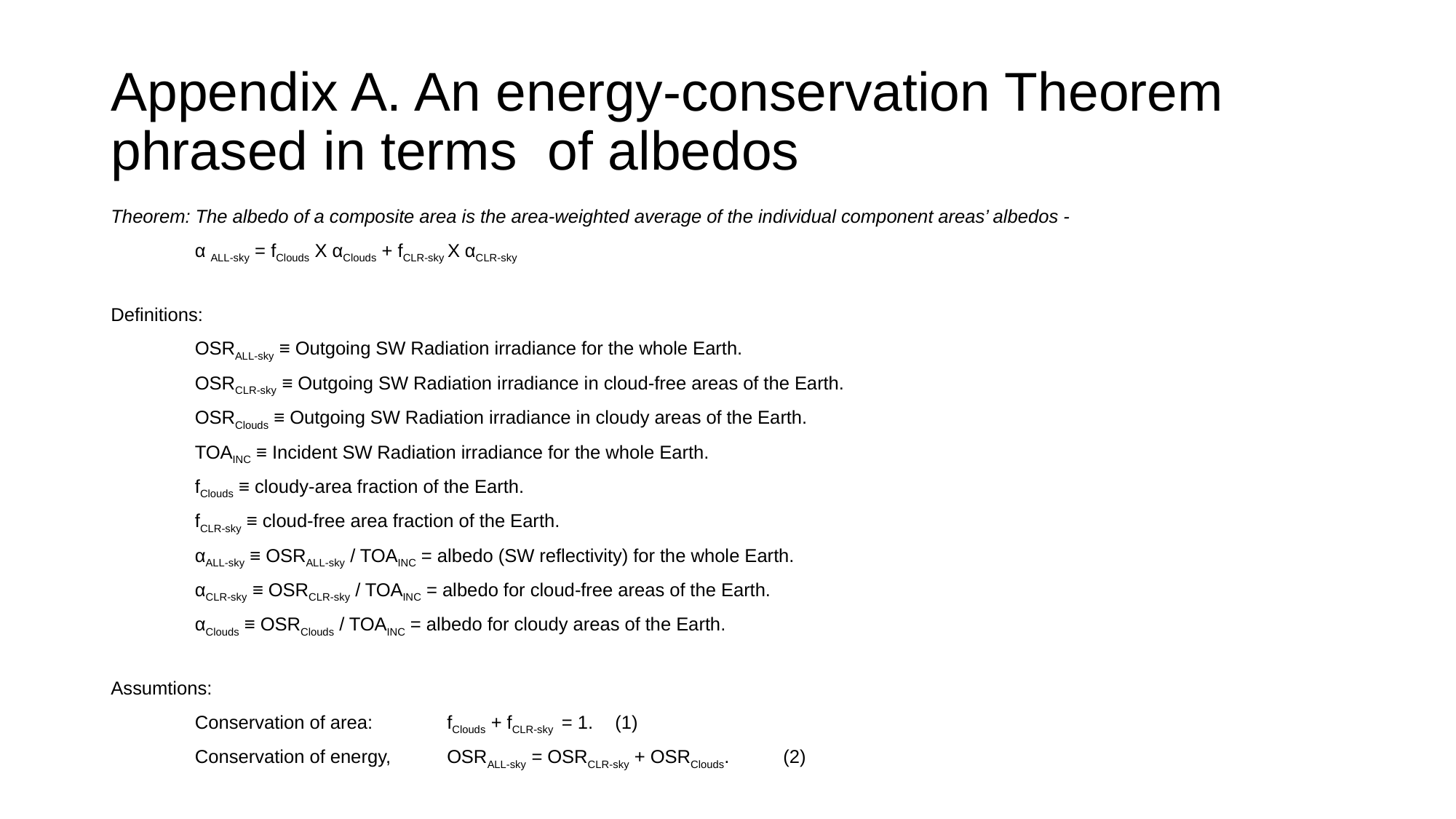

# Appendix A. An energy-conservation Theorem phrased in terms 	of albedos
Theorem: The albedo of a composite area is the area-weighted average of the individual component areas’ albedos -
	α ALL-sky = fClouds X αClouds + fCLR-sky X αCLR-sky

Definitions:
	OSRALL-sky ≡ Outgoing SW Radiation irradiance for the whole Earth.
	OSRCLR-sky ≡ Outgoing SW Radiation irradiance in cloud-free areas of the Earth.
	OSRClouds ≡ Outgoing SW Radiation irradiance in cloudy areas of the Earth.
	TOAINC ≡ Incident SW Radiation irradiance for the whole Earth.
	fClouds ≡ cloudy-area fraction of the Earth.
	fCLR-sky ≡ cloud-free area fraction of the Earth.
	αALL-sky ≡ OSRALL-sky / TOAINC = albedo (SW reflectivity) for the whole Earth.
	αCLR-sky ≡ OSRCLR-sky / TOAINC = albedo for cloud-free areas of the Earth.
	αClouds ≡ OSRClouds / TOAINC = albedo for cloudy areas of the Earth.

Assumtions:
	Conservation of area:		fClouds + fCLR-sky  = 1.			(1)
	Conservation of energy,	OSRALL-sky = OSRCLR-sky + OSRClouds.	(2)